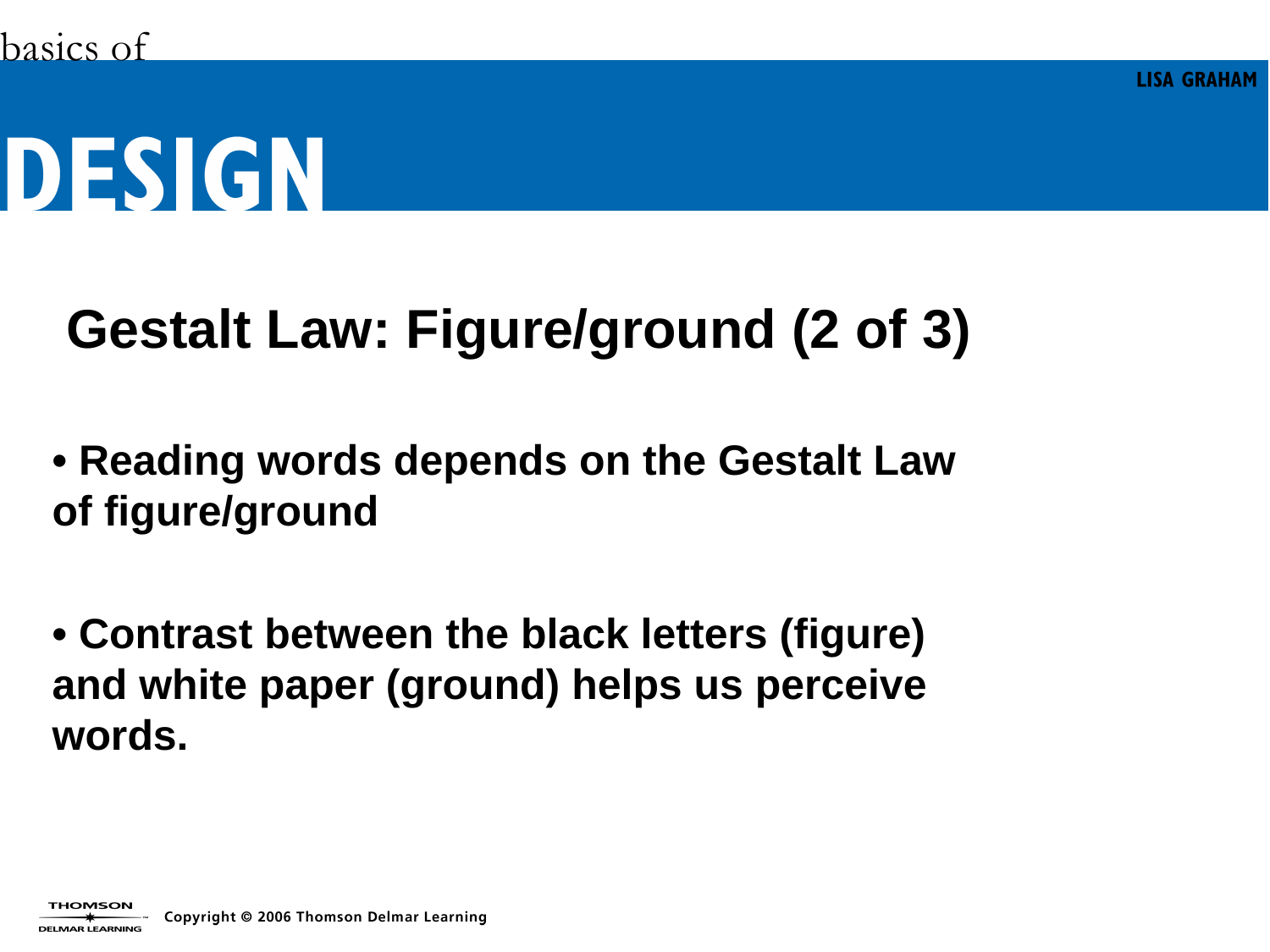

Gestalt Law: Figure/ground (2 of 3)
• Reading words depends on the Gestalt Law of figure/ground

• Contrast between the black letters (figure) and white paper (ground) helps us perceive words.